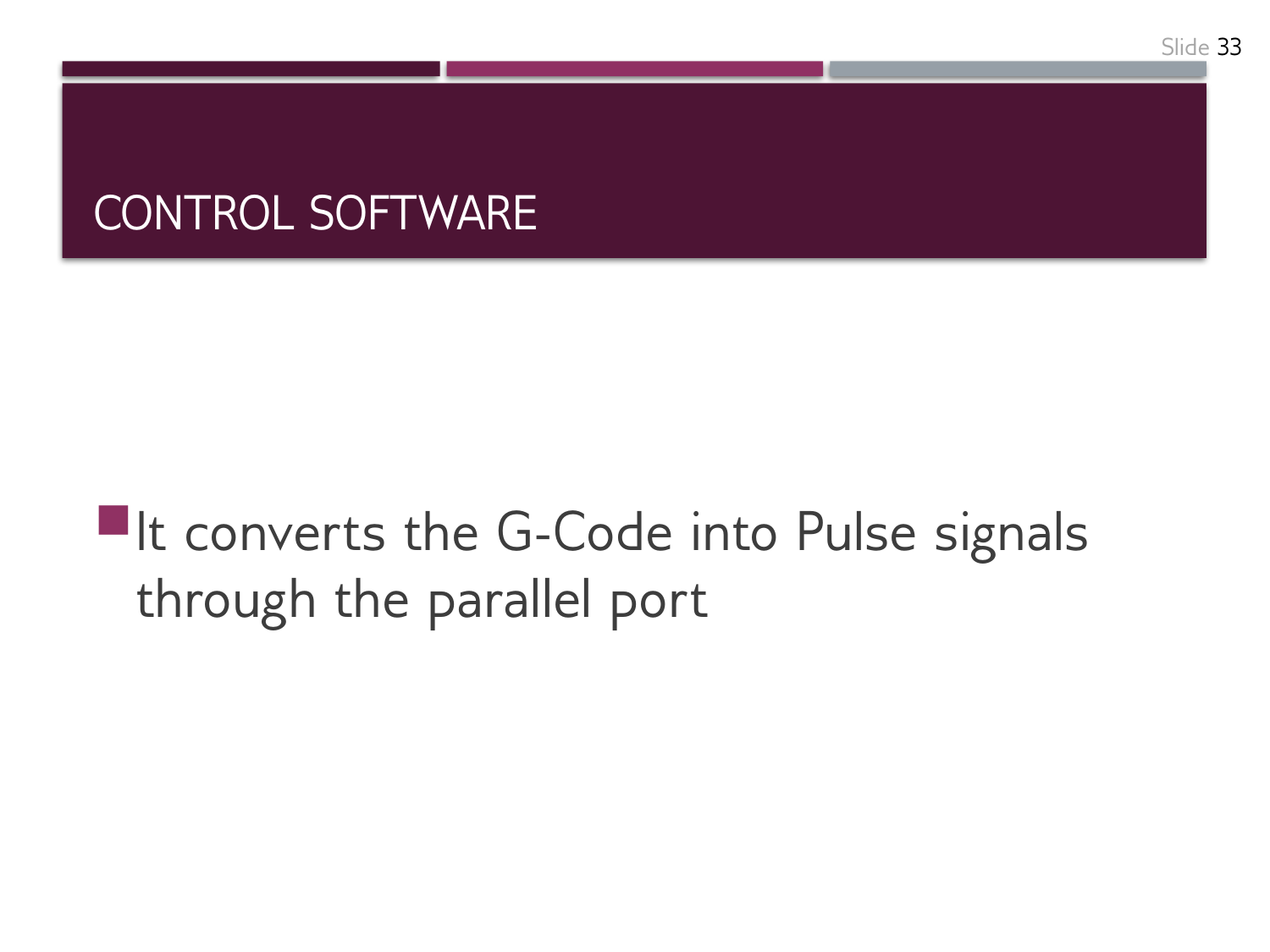

# Control Software
It converts the G-Code into Pulse signals through the parallel port